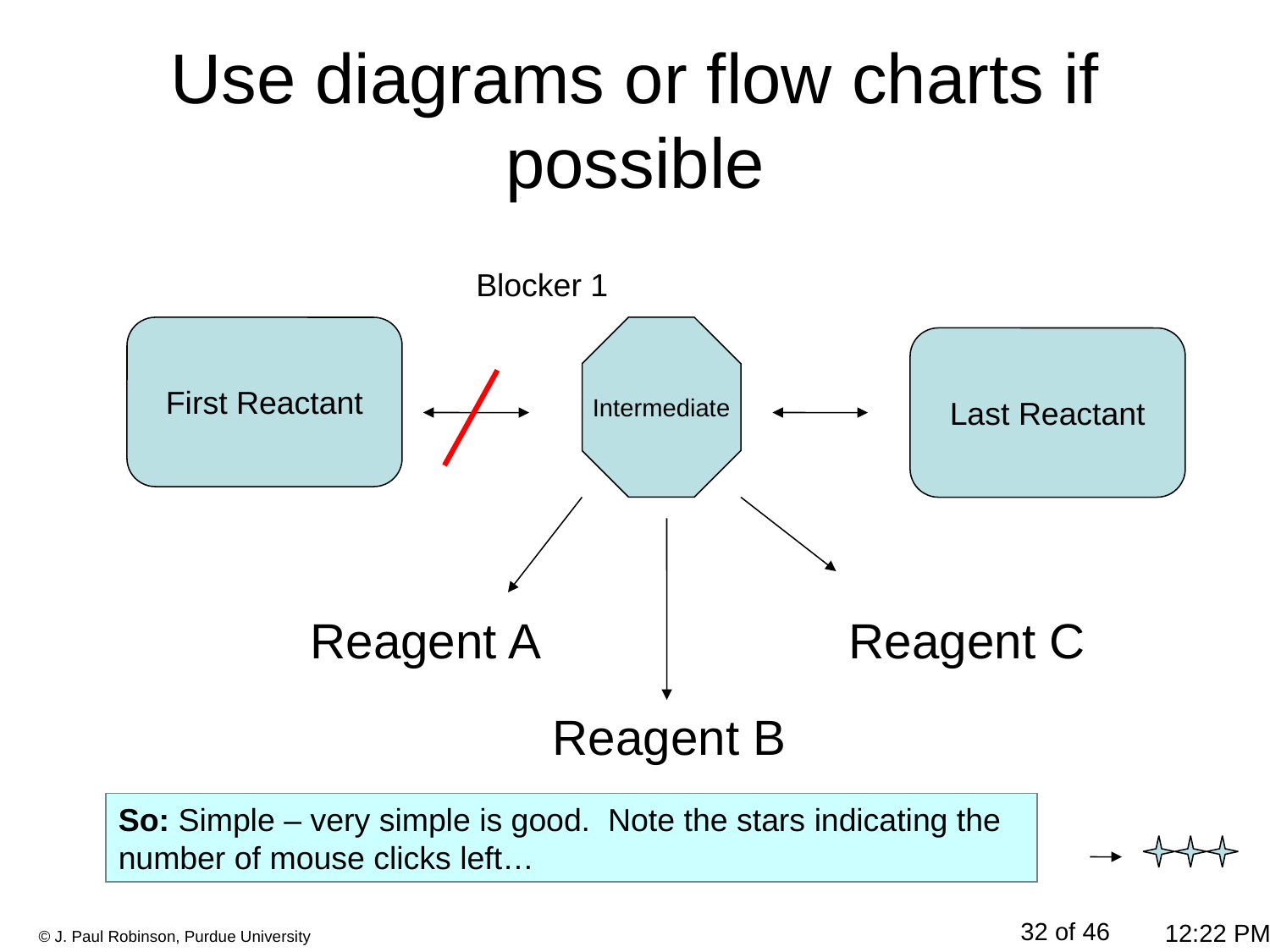

# Use diagrams or flow charts if possible
Blocker 1
First Reactant
Intermediate
Last Reactant

Reagent A

Reagent C

Reagent B
So: Simple – very simple is good.  Note the stars indicating the number of mouse clicks left…

32 of 46
12:22 PM
© J. Paul Robinson, Purdue University